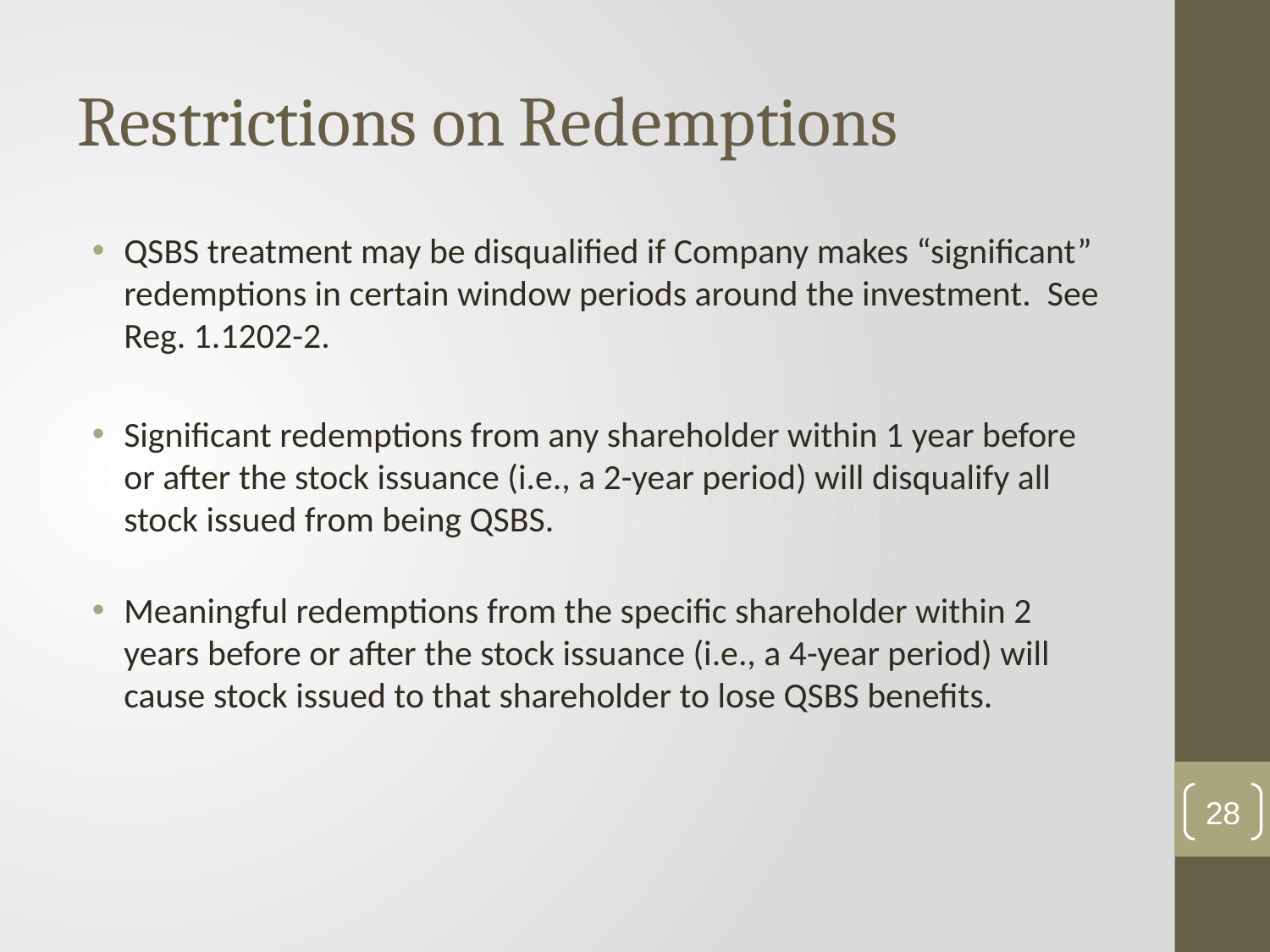

# Restrictions on Redemptions
QSBS treatment may be disqualified if Company makes “significant” redemptions in certain window periods around the investment.  See Reg. 1.1202-2.

Significant redemptions from any shareholder within 1 year before or after the stock issuance (i.e., a 2-year period) will disqualify all stock issued from being QSBS.
Meaningful redemptions from the specific shareholder within 2 years before or after the stock issuance (i.e., a 4-year period) will cause stock issued to that shareholder to lose QSBS benefits.

28